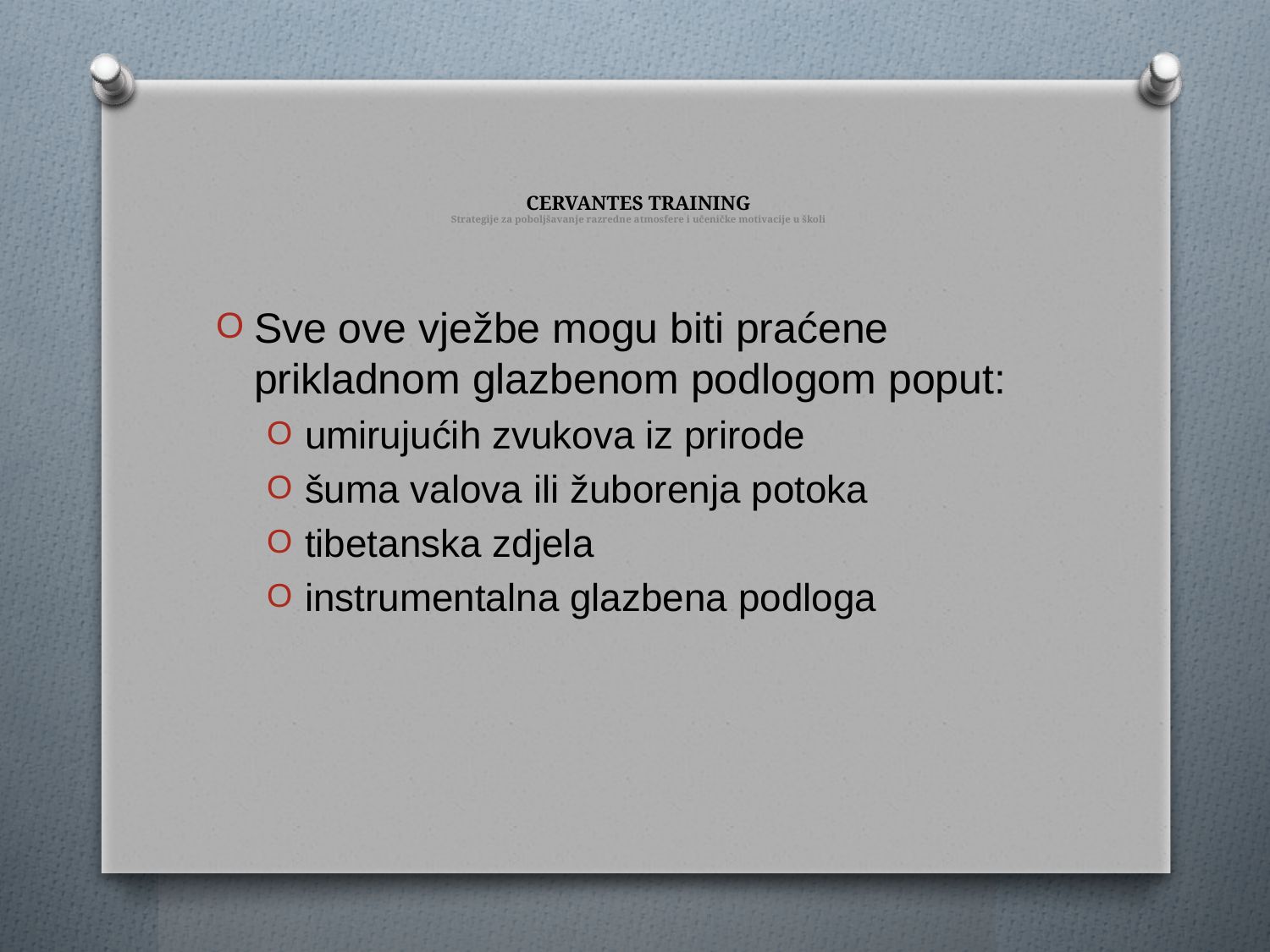

# CERVANTES TRAINING Strategije za poboljšavanje razredne atmosfere i učeničke motivacije u školi
Sve ove vježbe mogu biti praćene prikladnom glazbenom podlogom poput:
umirujućih zvukova iz prirode
šuma valova ili žuborenja potoka
tibetanska zdjela
instrumentalna glazbena podloga